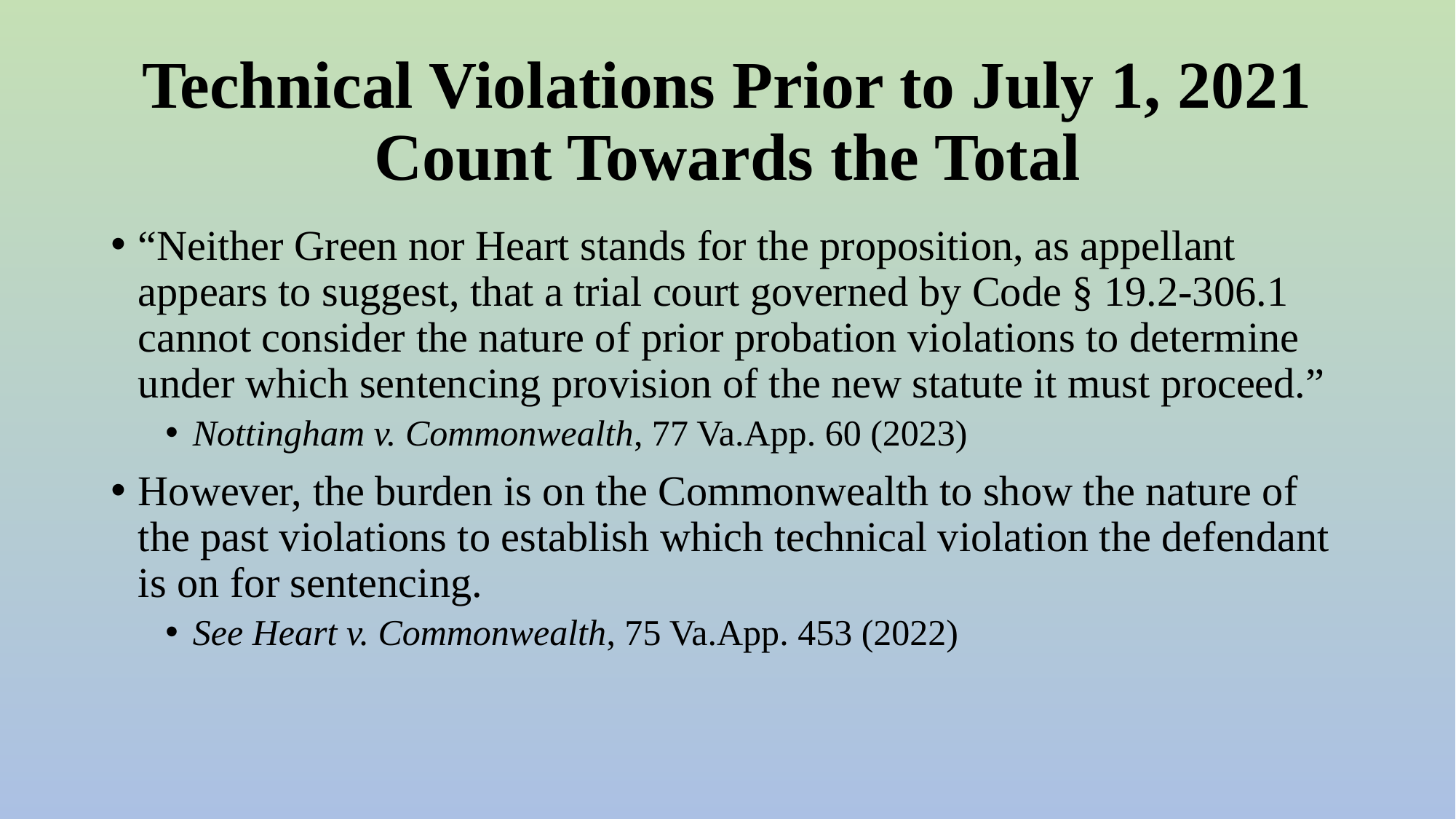

# Technical Violations Prior to July 1, 2021 Count Towards the Total
“Neither Green nor Heart stands for the proposition, as appellant appears to suggest, that a trial court governed by Code § 19.2-306.1 cannot consider the nature of prior probation violations to determine under which sentencing provision of the new statute it must proceed.”
Nottingham v. Commonwealth, 77 Va.App. 60 (2023)
However, the burden is on the Commonwealth to show the nature of the past violations to establish which technical violation the defendant is on for sentencing.
See Heart v. Commonwealth, 75 Va.App. 453 (2022)